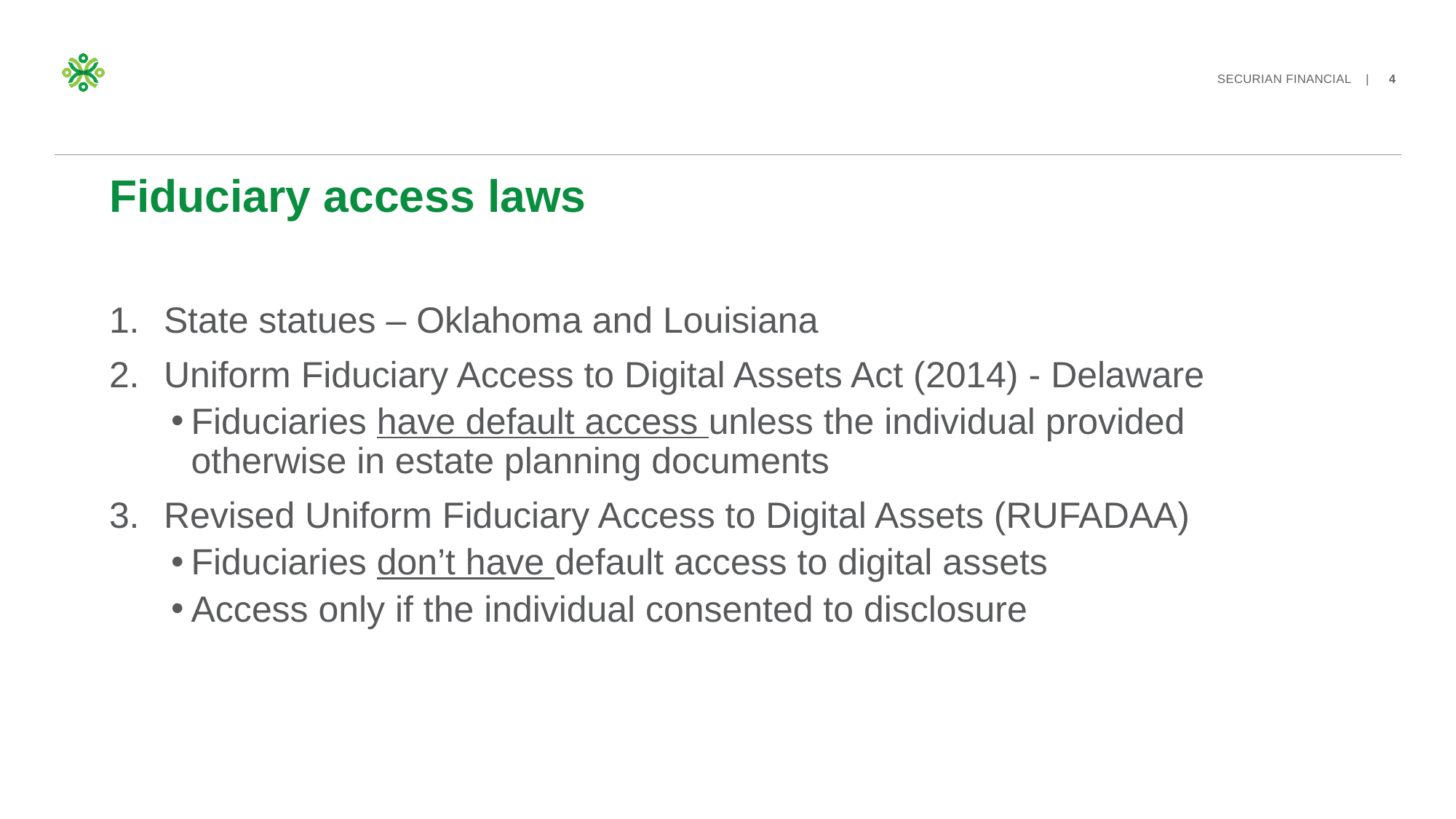

# Fiduciary access laws
State statues – Oklahoma and Louisiana
Uniform Fiduciary Access to Digital Assets Act (2014) - Delaware
Fiduciaries have default access unless the individual provided otherwise in estate planning documents
Revised Uniform Fiduciary Access to Digital Assets (RUFADAA)
Fiduciaries don’t have default access to digital assets
Access only if the individual consented to disclosure